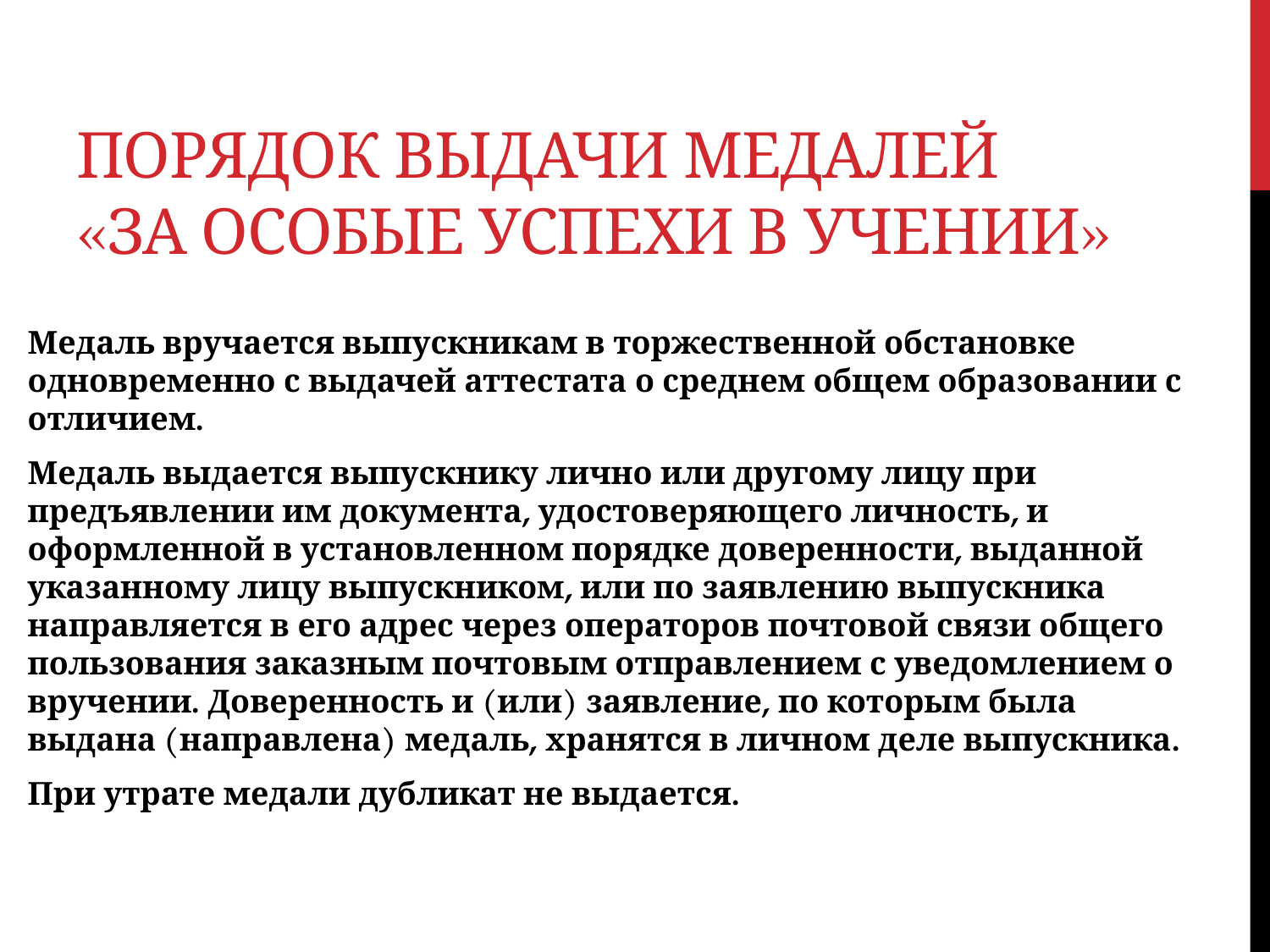

# Порядок выдачи медалей «За особые успехи в учении»
Медаль вручается выпускникам в торжественной обстановке одновременно с выдачей аттестата о среднем общем образовании с отличием.
Медаль выдается выпускнику лично или другому лицу при предъявлении им документа, удостоверяющего личность, и оформленной в установленном порядке доверенности, выданной указанному лицу выпускником, или по заявлению выпускника направляется в его адрес через операторов почтовой связи общего пользования заказным почтовым отправлением с уведомлением о вручении. Доверенность и (или) заявление, по которым была выдана (направлена) медаль, хранятся в личном деле выпускника.
При утрате медали дубликат не выдается.